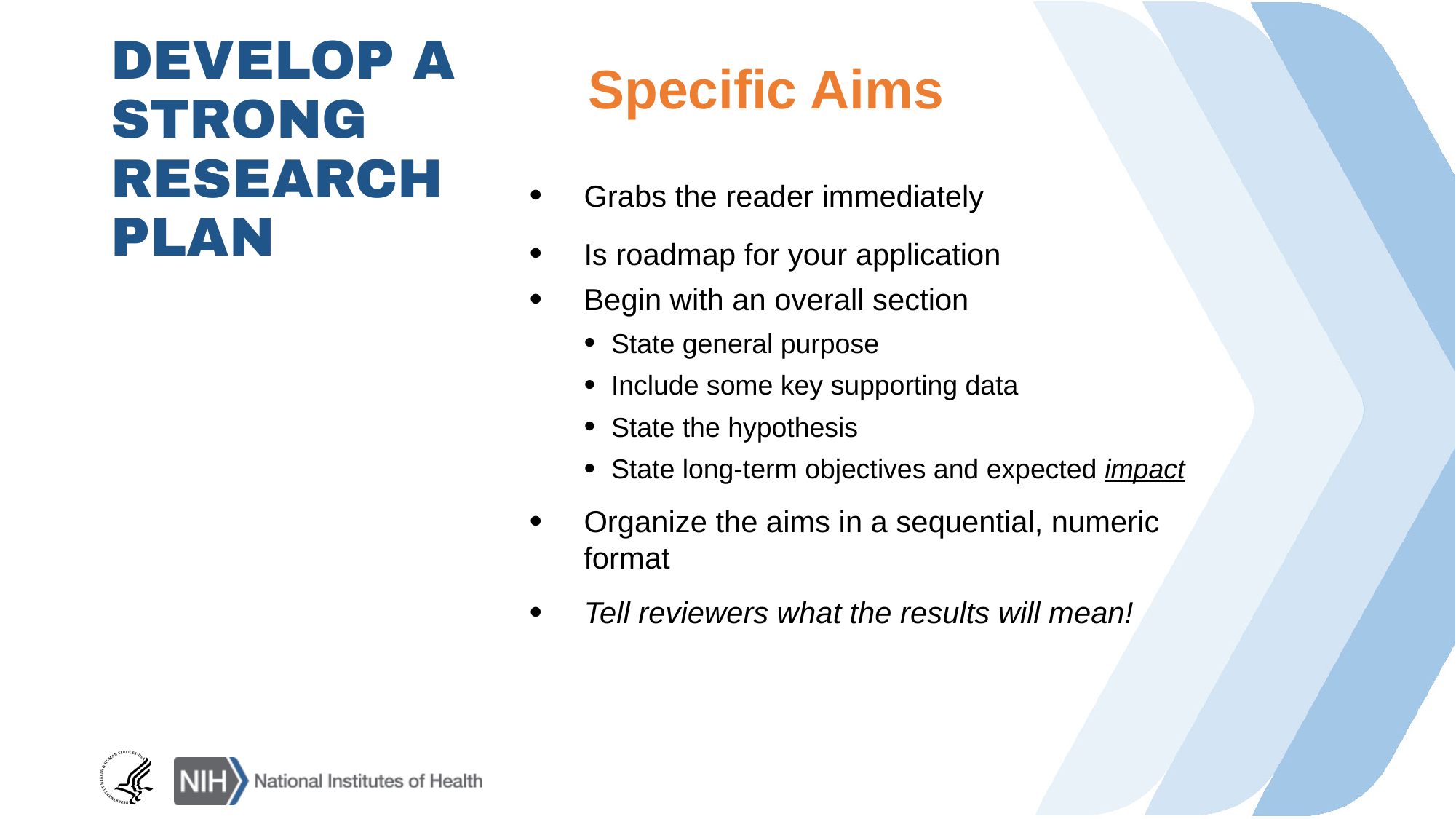

Specific Aims
# Develop a strong research plan

Grabs the reader immediately
Is roadmap for your application
Begin with an overall section
State general purpose
Include some key supporting data
State the hypothesis
State long-term objectives and expected impact
Organize the aims in a sequential, numeric format
Tell reviewers what the results will mean!